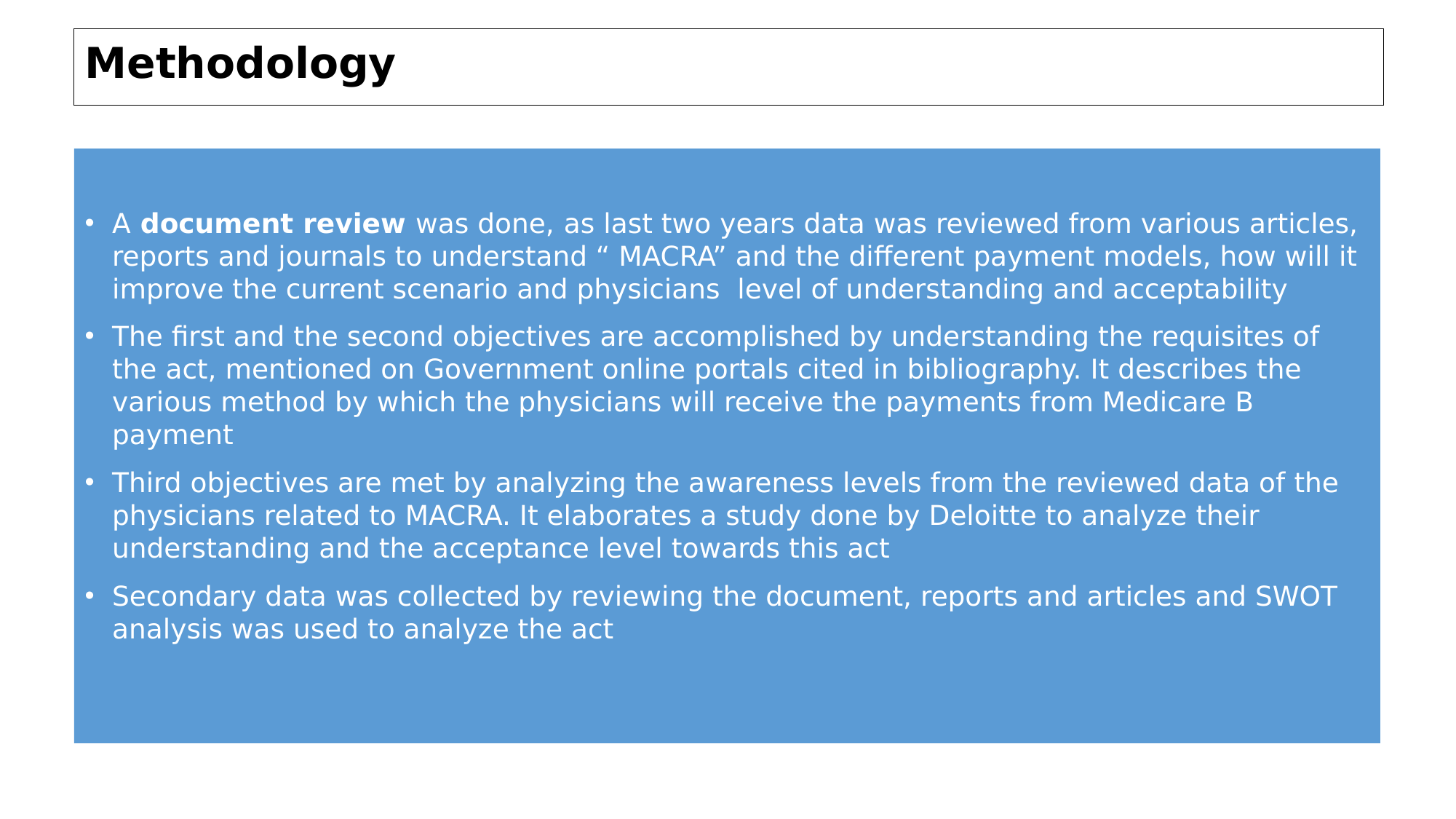

# Introduction
Methodology

A document review was done, as last two years data was reviewed from various articles, reports and journals to understand “ MACRA” and the different payment models, how will it improve the current scenario and physicians  level of understanding and acceptability
The first and the second objectives are accomplished by understanding the requisites of the act, mentioned on Government online portals cited in bibliography. It describes the various method by which the physicians will receive the payments from Medicare B payment
Third objectives are met by analyzing the awareness levels from the reviewed data of the physicians related to MACRA. It elaborates a study done by Deloitte to analyze their understanding and the acceptance level towards this act
Secondary data was collected by reviewing the document, reports and articles and SWOT analysis was used to analyze the act